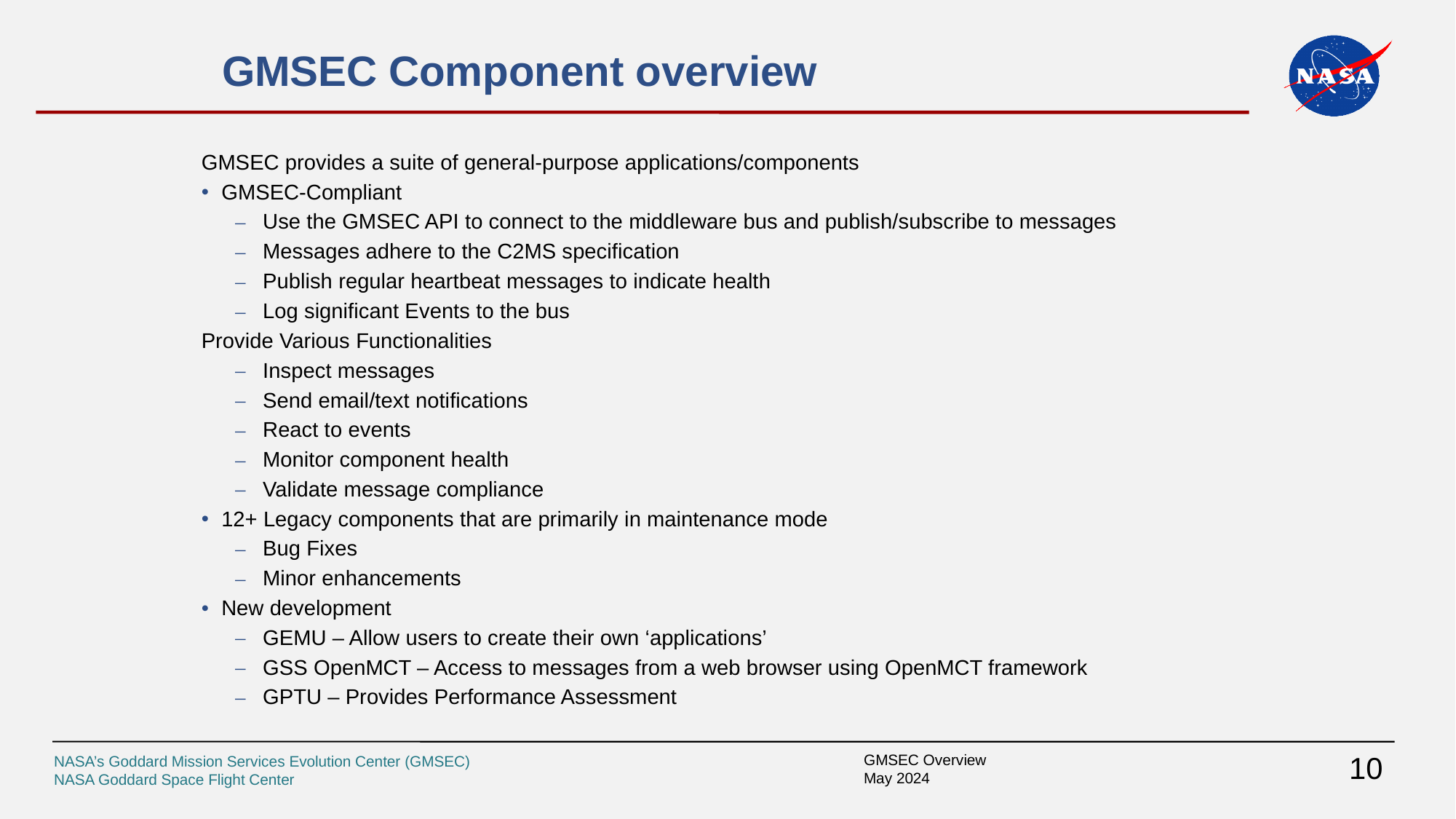

# GMSEC Component overview
GMSEC provides a suite of general-purpose applications/components
GMSEC-Compliant
Use the GMSEC API to connect to the middleware bus and publish/subscribe to messages
Messages adhere to the C2MS specification
Publish regular heartbeat messages to indicate health
Log significant Events to the bus
Provide Various Functionalities
Inspect messages
Send email/text notifications
React to events
Monitor component health
Validate message compliance
12+ Legacy components that are primarily in maintenance mode
Bug Fixes
Minor enhancements
New development
GEMU – Allow users to create their own ‘applications’
GSS OpenMCT – Access to messages from a web browser using OpenMCT framework
GPTU – Provides Performance Assessment

10